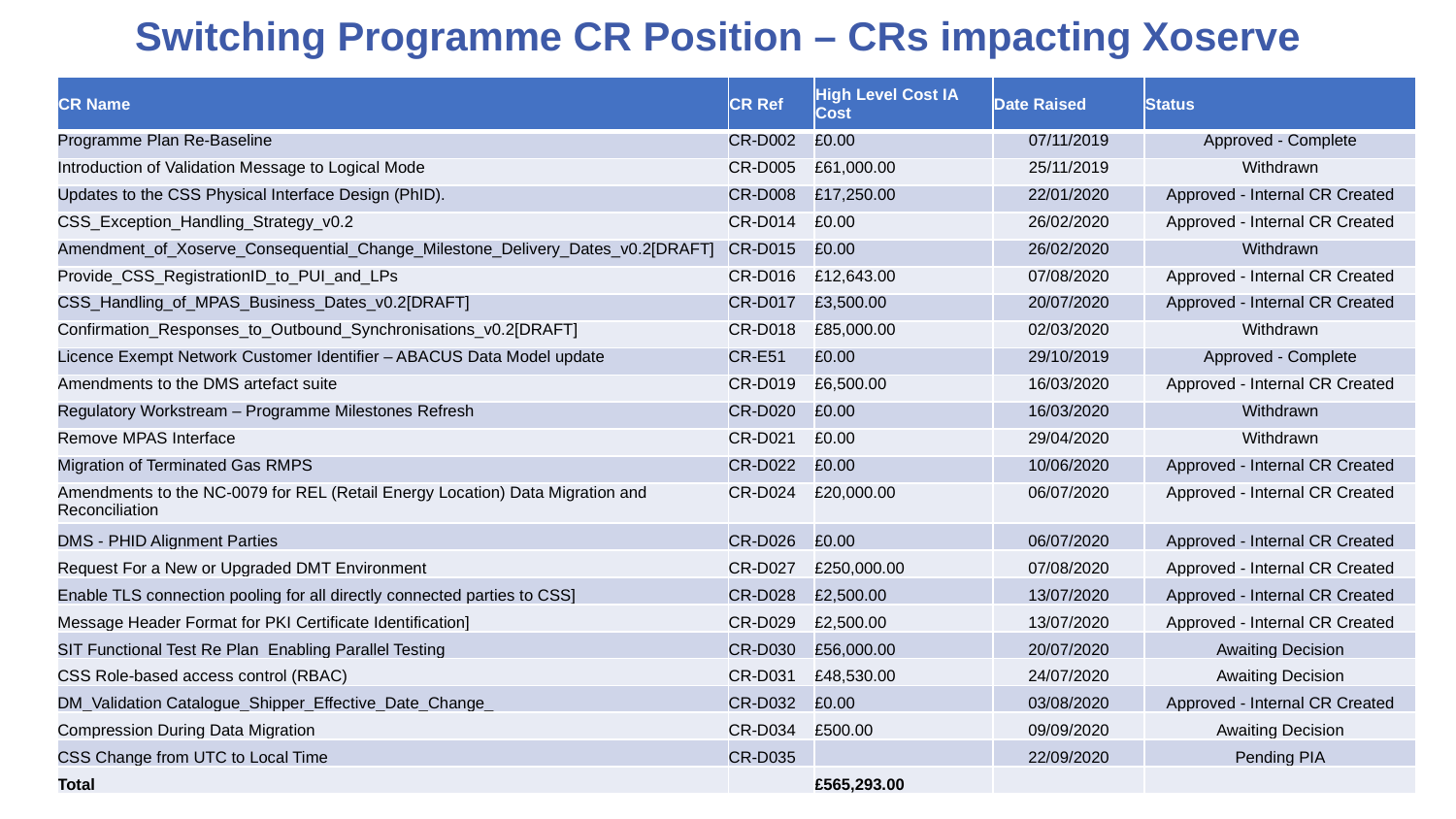

# Switching Programme CR Position – CRs impacting Xoserve
| CR Name | CR Ref | High Level Cost IA Cost | Date Raised | Status |
| --- | --- | --- | --- | --- |
| Programme Plan Re-Baseline | CR-D002 | £0.00 | 07/11/2019 | Approved - Complete |
| Introduction of Validation Message to Logical Mode | CR-D005 | £61,000.00 | 25/11/2019 | Withdrawn |
| Updates to the CSS Physical Interface Design (PhID). | CR-D008 | £17,250.00 | 22/01/2020 | Approved - Internal CR Created |
| CSS\_Exception\_Handling\_Strategy\_v0.2 | CR-D014 | £0.00 | 26/02/2020 | Approved - Internal CR Created |
| Amendment\_of\_Xoserve\_Consequential\_Change\_Milestone\_Delivery\_Dates\_v0.2[DRAFT] | CR-D015 | £0.00 | 26/02/2020 | Withdrawn |
| Provide\_CSS\_RegistrationID\_to\_PUI\_and\_LPs | CR-D016 | £12,643.00 | 07/08/2020 | Approved - Internal CR Created |
| CSS\_Handling\_of\_MPAS\_Business\_Dates\_v0.2[DRAFT] | CR-D017 | £3,500.00 | 20/07/2020 | Approved - Internal CR Created |
| Confirmation\_Responses\_to\_Outbound\_Synchronisations\_v0.2[DRAFT] | CR-D018 | £85,000.00 | 02/03/2020 | Withdrawn |
| Licence Exempt Network Customer Identifier – ABACUS Data Model update | CR-E51 | £0.00 | 29/10/2019 | Approved - Complete |
| Amendments to the DMS artefact suite | CR-D019 | £6,500.00 | 16/03/2020 | Approved - Internal CR Created |
| Regulatory Workstream – Programme Milestones Refresh | CR-D020 | £0.00 | 16/03/2020 | Withdrawn |
| Remove MPAS Interface | CR-D021 | £0.00 | 29/04/2020 | Withdrawn |
| Migration of Terminated Gas RMPS | CR-D022 | £0.00 | 10/06/2020 | Approved - Internal CR Created |
| Amendments to the NC-0079 for REL (Retail Energy Location) Data Migration and Reconciliation | CR-D024 | £20,000.00 | 06/07/2020 | Approved - Internal CR Created |
| DMS - PHID Alignment Parties | CR-D026 | £0.00 | 06/07/2020 | Approved - Internal CR Created |
| Request For a New or Upgraded DMT Environment | CR-D027 | £250,000.00 | 07/08/2020 | Approved - Internal CR Created |
| Enable TLS connection pooling for all directly connected parties to CSS] | CR-D028 | £2,500.00 | 13/07/2020 | Approved - Internal CR Created |
| Message Header Format for PKI Certificate Identification] | CR-D029 | £2,500.00 | 13/07/2020 | Approved - Internal CR Created |
| SIT Functional Test Re Plan Enabling Parallel Testing | CR-D030 | £56,000.00 | 20/07/2020 | Awaiting Decision |
| CSS Role-based access control (RBAC) | CR-D031 | £48,530.00 | 24/07/2020 | Awaiting Decision |
| DM\_Validation Catalogue\_Shipper\_Effective\_Date\_Change\_ | CR-D032 | £0.00 | 03/08/2020 | Approved - Internal CR Created |
| Compression During Data Migration | CR-D034 | £500.00 | 09/09/2020 | Awaiting Decision |
| CSS Change from UTC to Local Time | CR-D035 |  | 22/09/2020 | Pending PIA |
| Total |  | £565,293.00 |  |  |